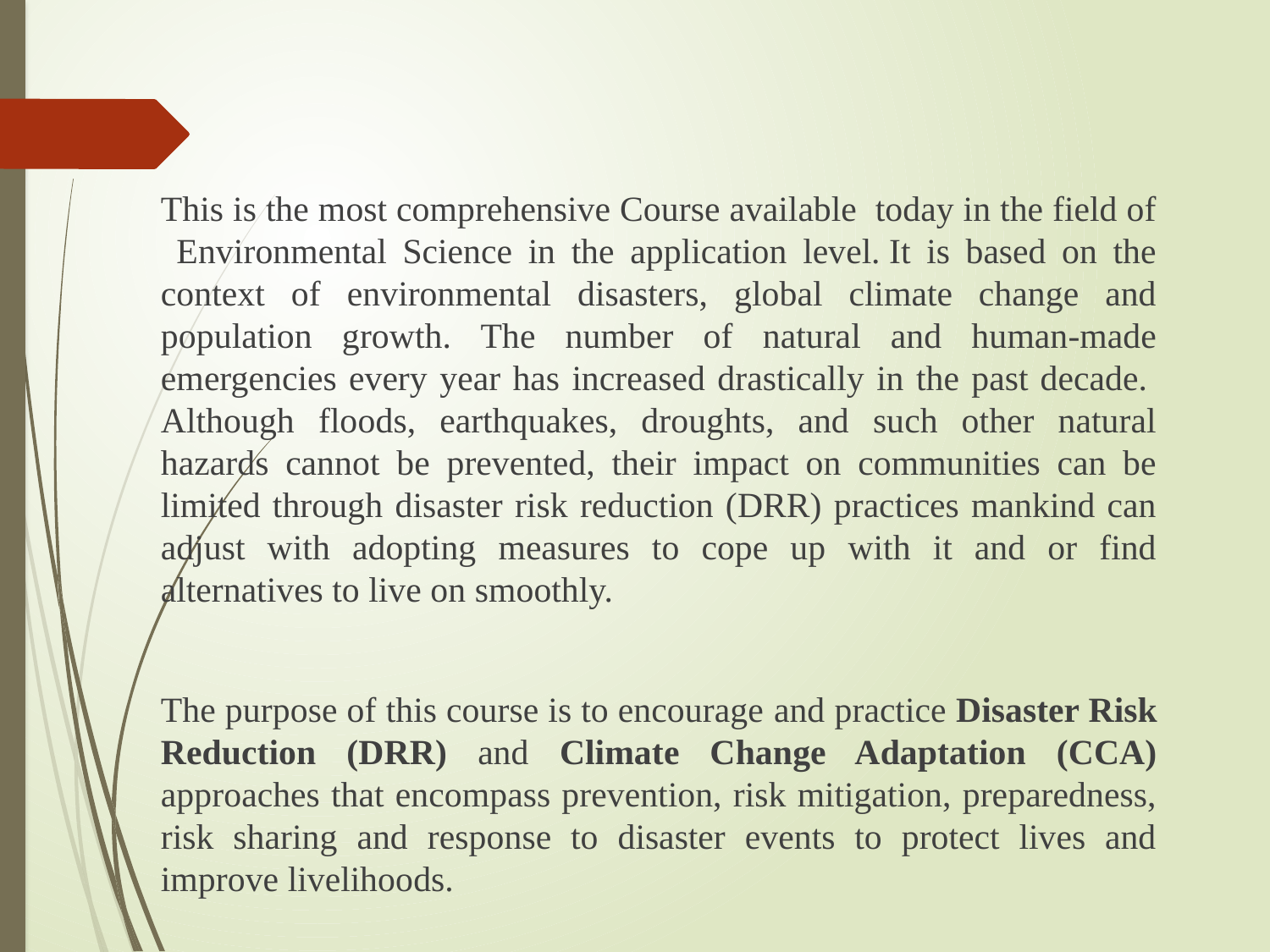

This is the most comprehensive Course available  today in the field of  Environmental Science in the application level. It is based on the context of environmental disasters, global climate change and population growth. The number of natural and human-made emergencies every year has increased drastically in the past decade.  Although floods, earthquakes, droughts, and such other natural hazards cannot be prevented, their impact on communities can be limited through disaster risk reduction (DRR) practices mankind can adjust with adopting measures to cope up with it and or find alternatives to live on smoothly.

The purpose of this course is to encourage and practice Disaster Risk Reduction (DRR) and Climate Change Adaptation (CCA) approaches that encompass prevention, risk mitigation, preparedness, risk sharing and response to disaster events to protect lives and improve livelihoods.